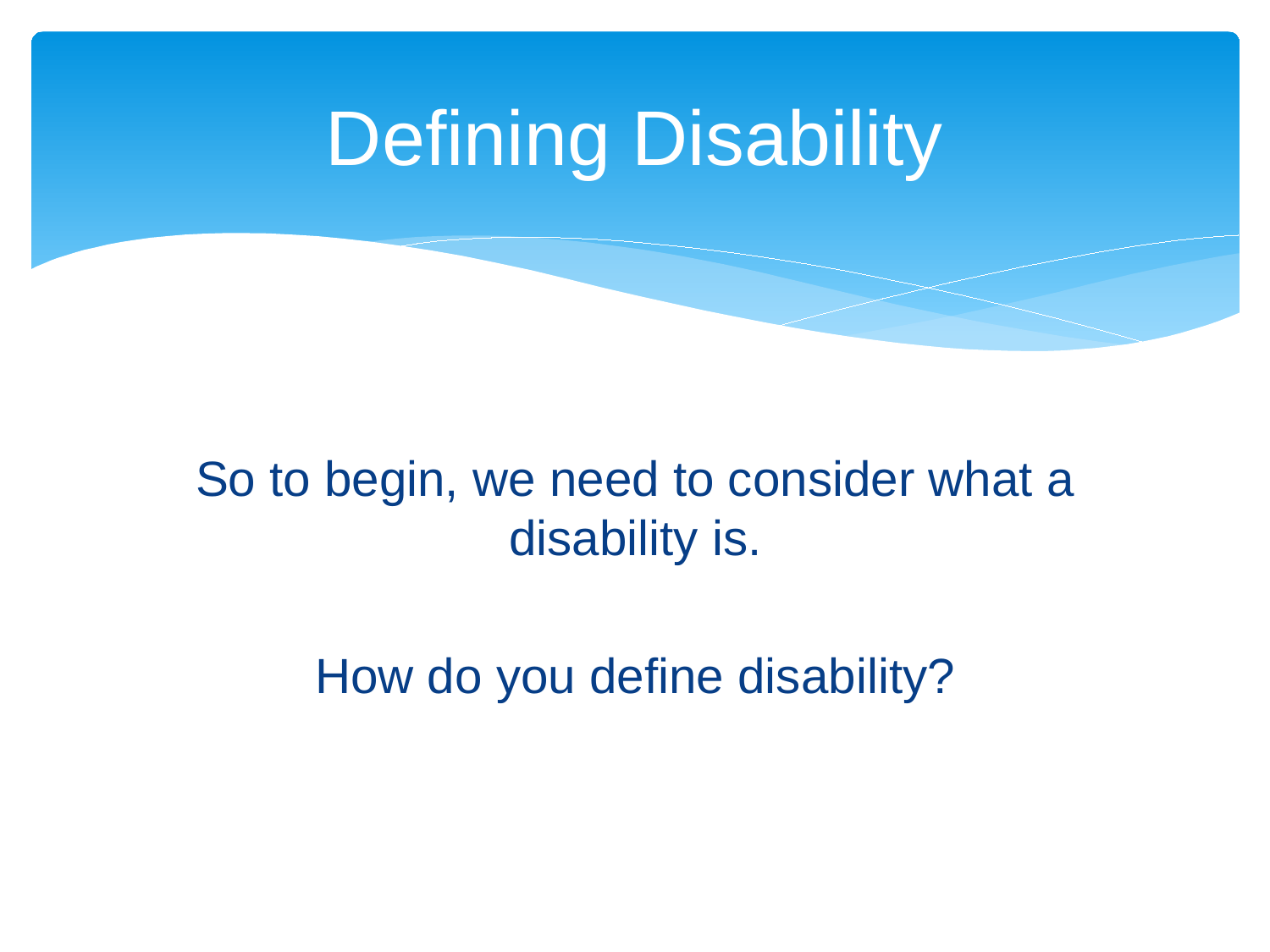

# Defining Disability

So to begin, we need to consider what a disability is.

How do you define disability?